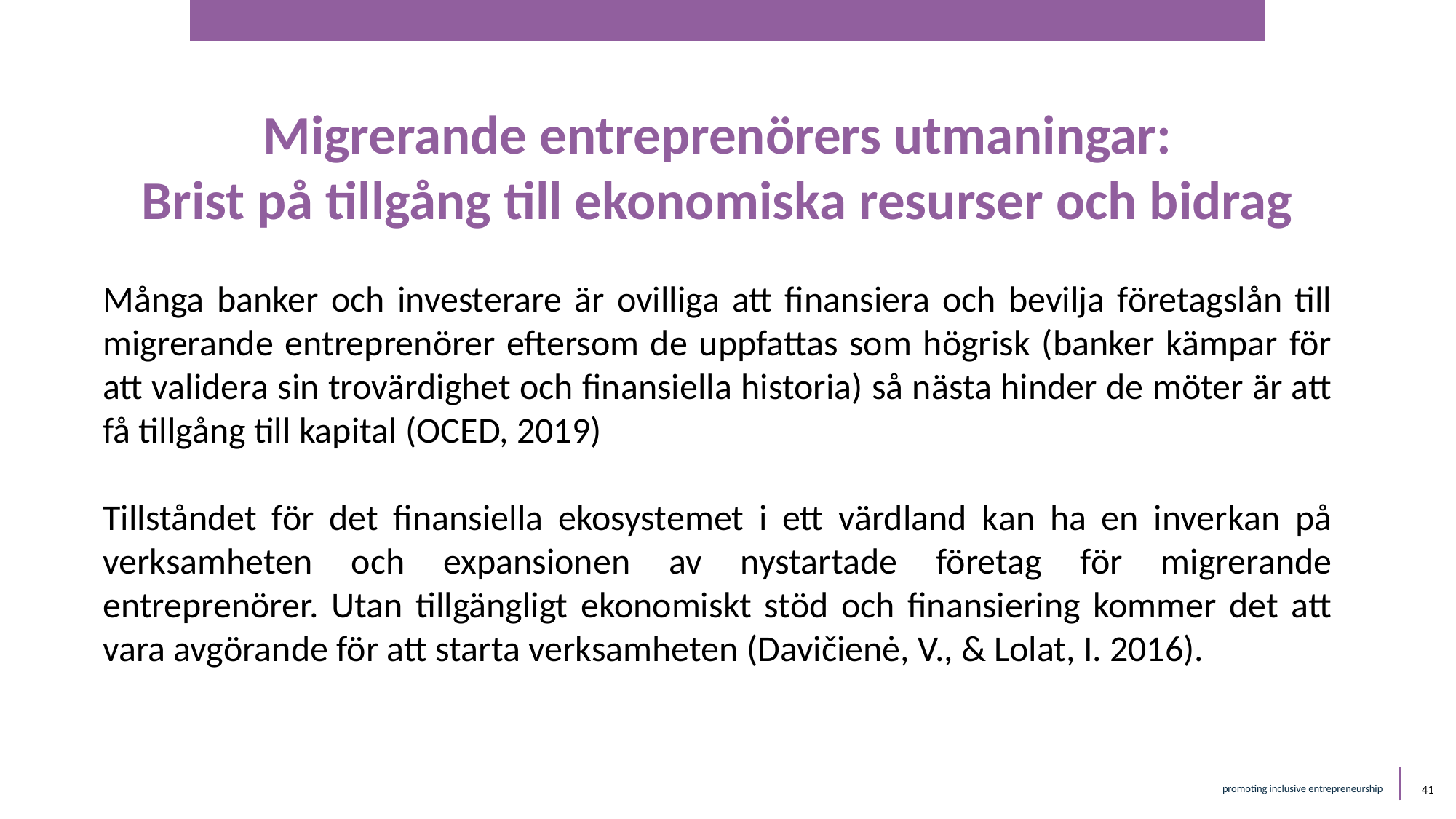

Migrerande entreprenörers utmaningar:
Brist på tillgång till ekonomiska resurser och bidrag

Många banker och investerare är ovilliga att finansiera och bevilja företagslån till migrerande entreprenörer eftersom de uppfattas som högrisk (banker kämpar för att validera sin trovärdighet och finansiella historia) så nästa hinder de möter är att få tillgång till kapital (OCED, 2019)

Tillståndet för det finansiella ekosystemet i ett värdland kan ha en inverkan på verksamheten och expansionen av nystartade företag för migrerande entreprenörer. Utan tillgängligt ekonomiskt stöd och finansiering kommer det att vara avgörande för att starta verksamheten (Davičienė, V., & Lolat, I. 2016).

41